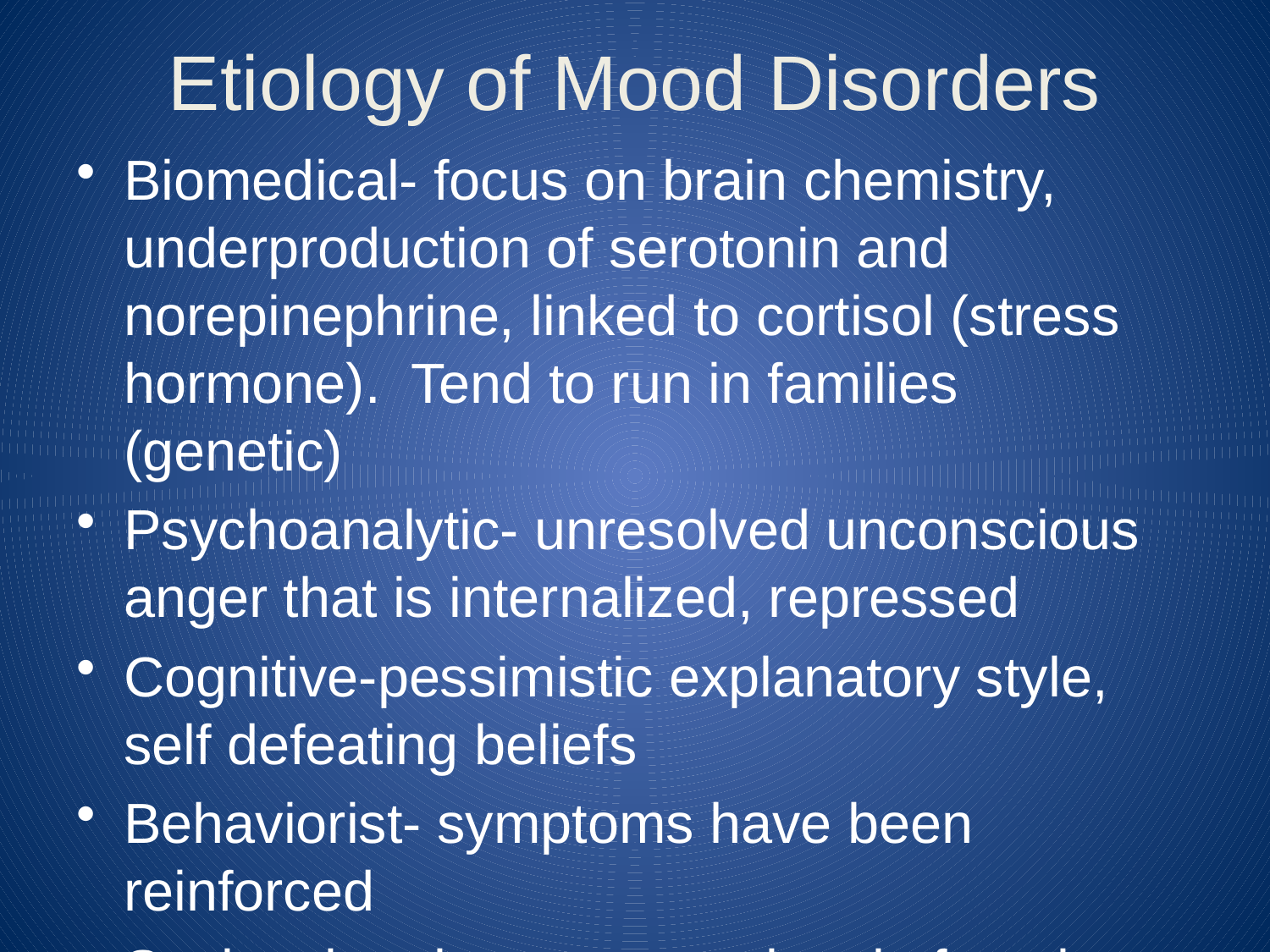

# Etiology of Mood Disorders
Biomedical- focus on brain chemistry, underproduction of serotonin and norepinephrine, linked to cortisol (stress hormone).  Tend to run in families (genetic)
Psychoanalytic- unresolved unconscious anger that is internalized, repressed
Cognitive-pessimistic explanatory style, self defeating beliefs
Behaviorist- symptoms have been reinforced
Sociocultural- more prevalent in females, examine society, roles, etc